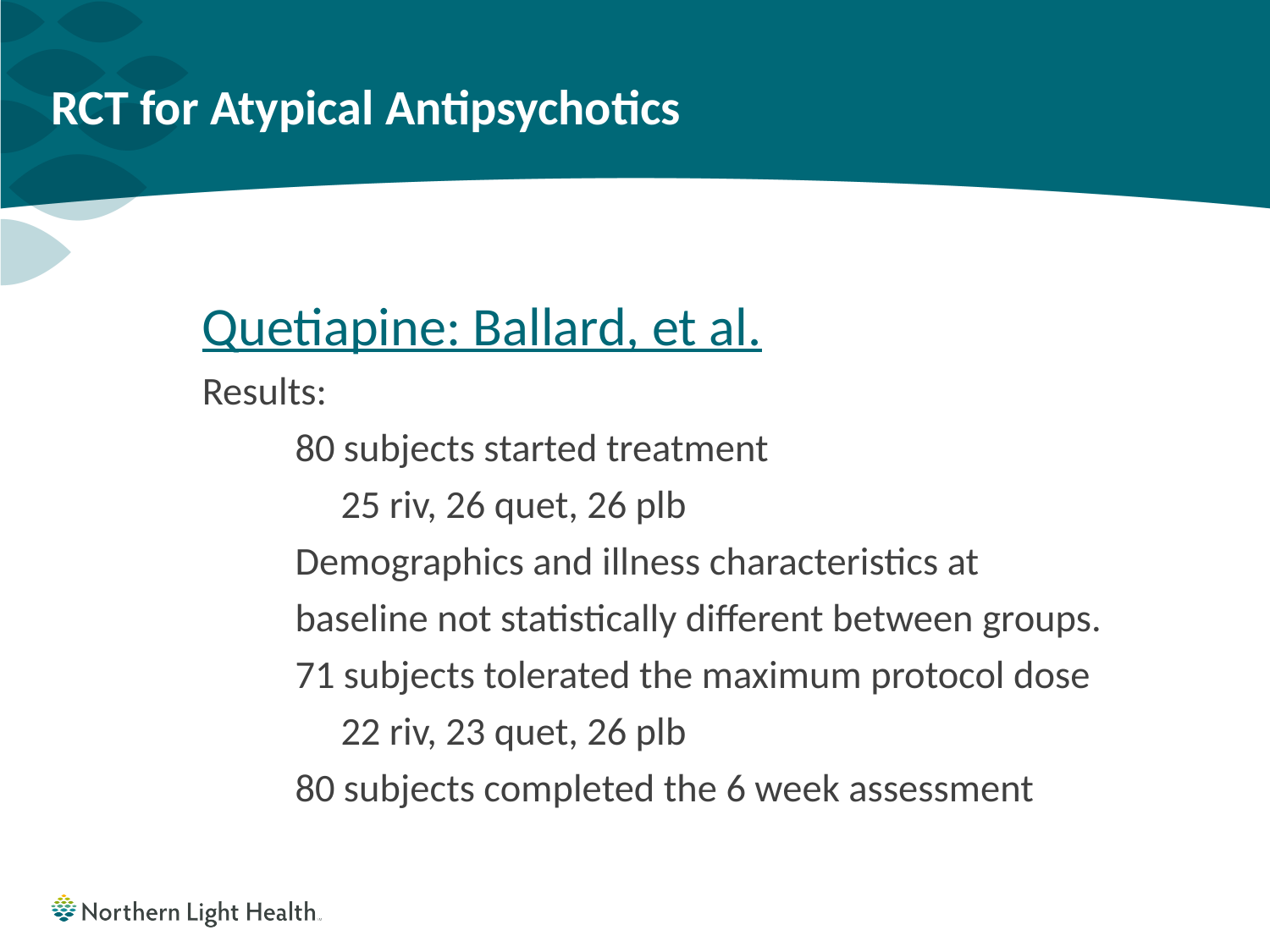

# RCT for Atypical Antipsychotics
Quetiapine: Ballard, et al.
Results:
80 subjects started treatment
25 riv, 26 quet, 26 plb
Demographics and illness characteristics at baseline not statistically different between groups.
71 subjects tolerated the maximum protocol dose
22 riv, 23 quet, 26 plb
80 subjects completed the 6 week assessment